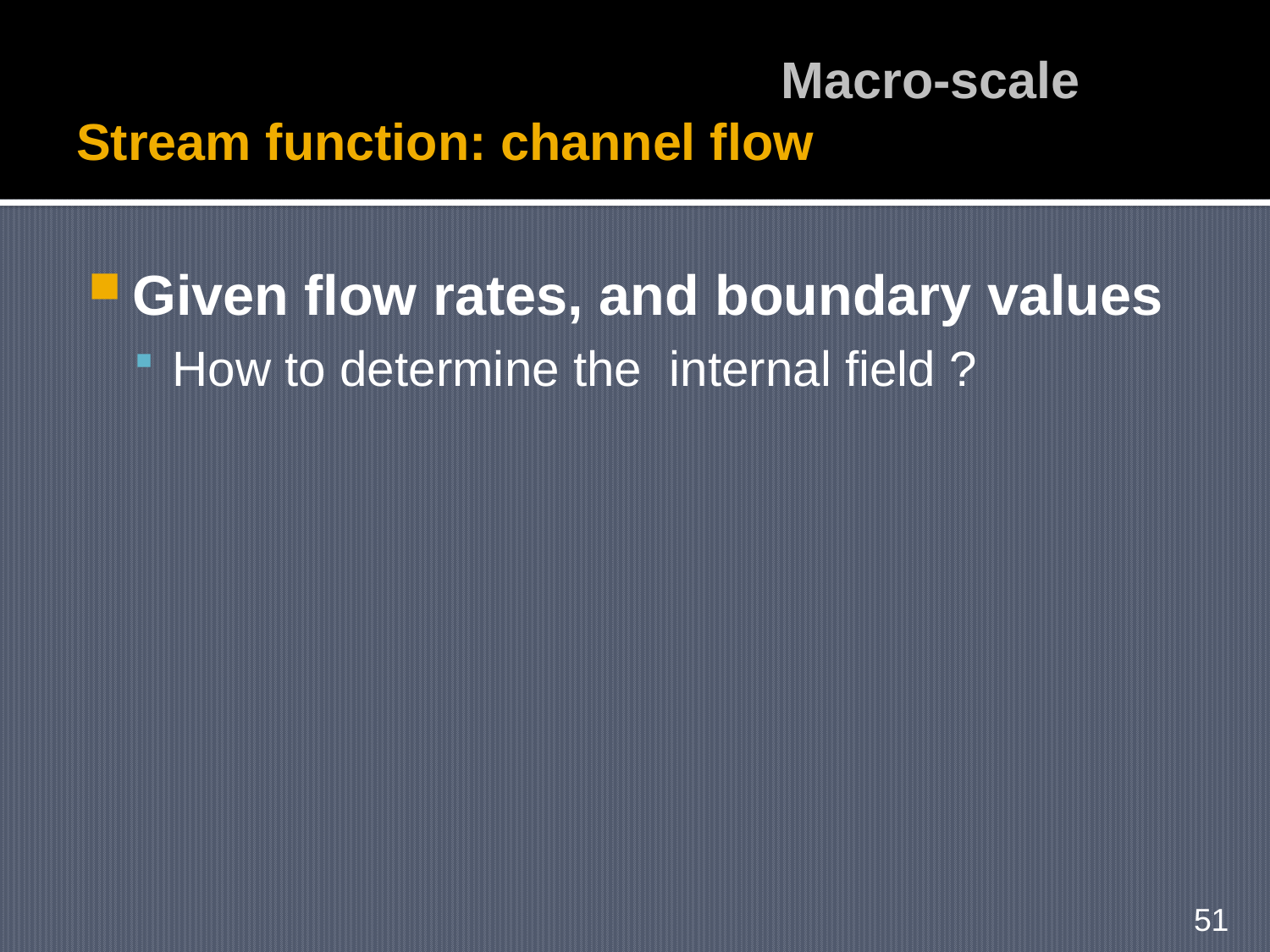

# Macro-scale Stream function: channel flow
Given flow rates, and boundary values
How to determine the  internal field ?

51